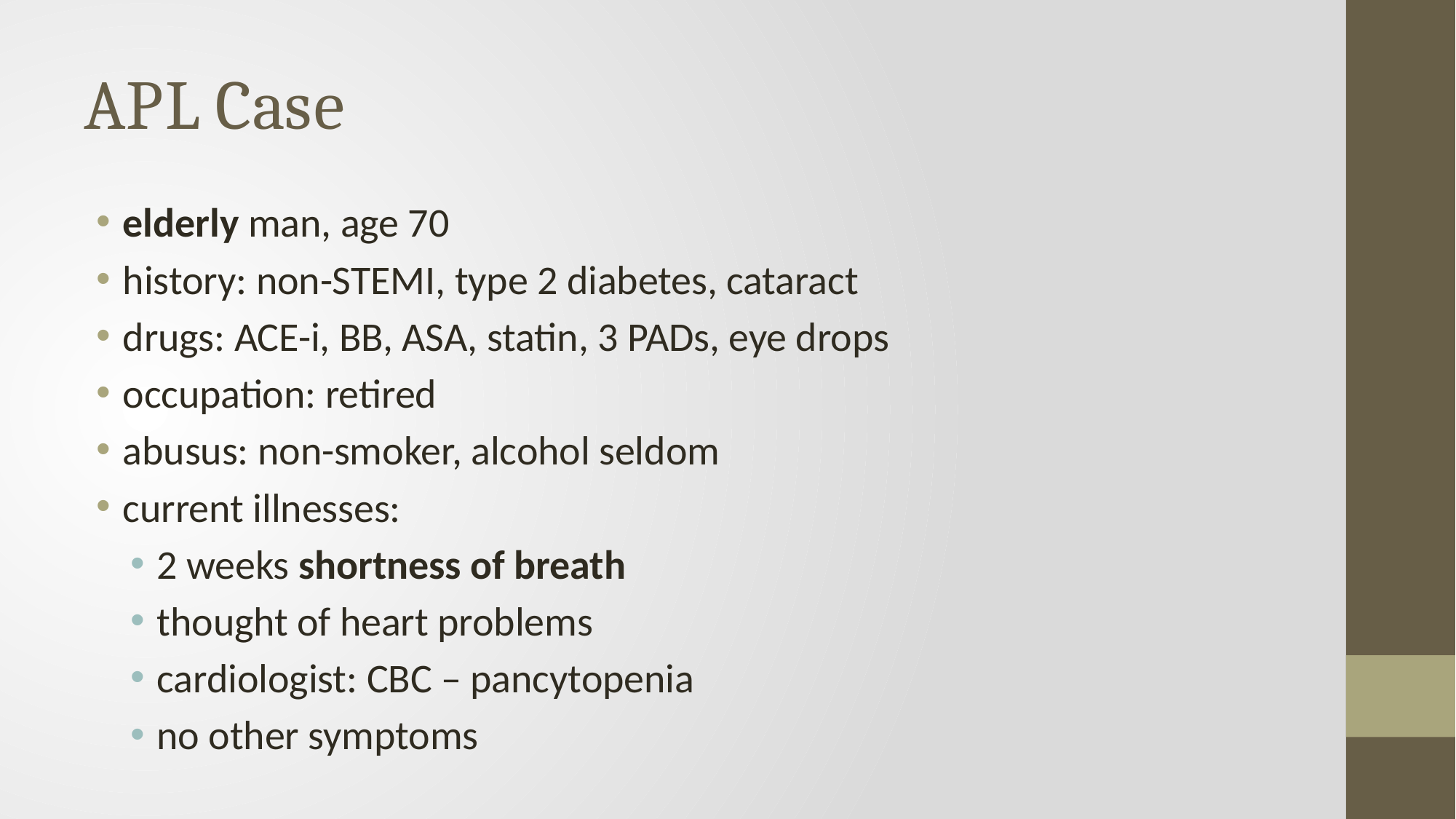

# APL Case
elderly man, age 70
history: non-STEMI, type 2 diabetes, cataract
drugs: ACE-i, BB, ASA, statin, 3 PADs, eye drops
occupation: retired
abusus: non-smoker, alcohol seldom
current illnesses:
2 weeks shortness of breath
thought of heart problems
cardiologist: CBC – pancytopenia
no other symptoms